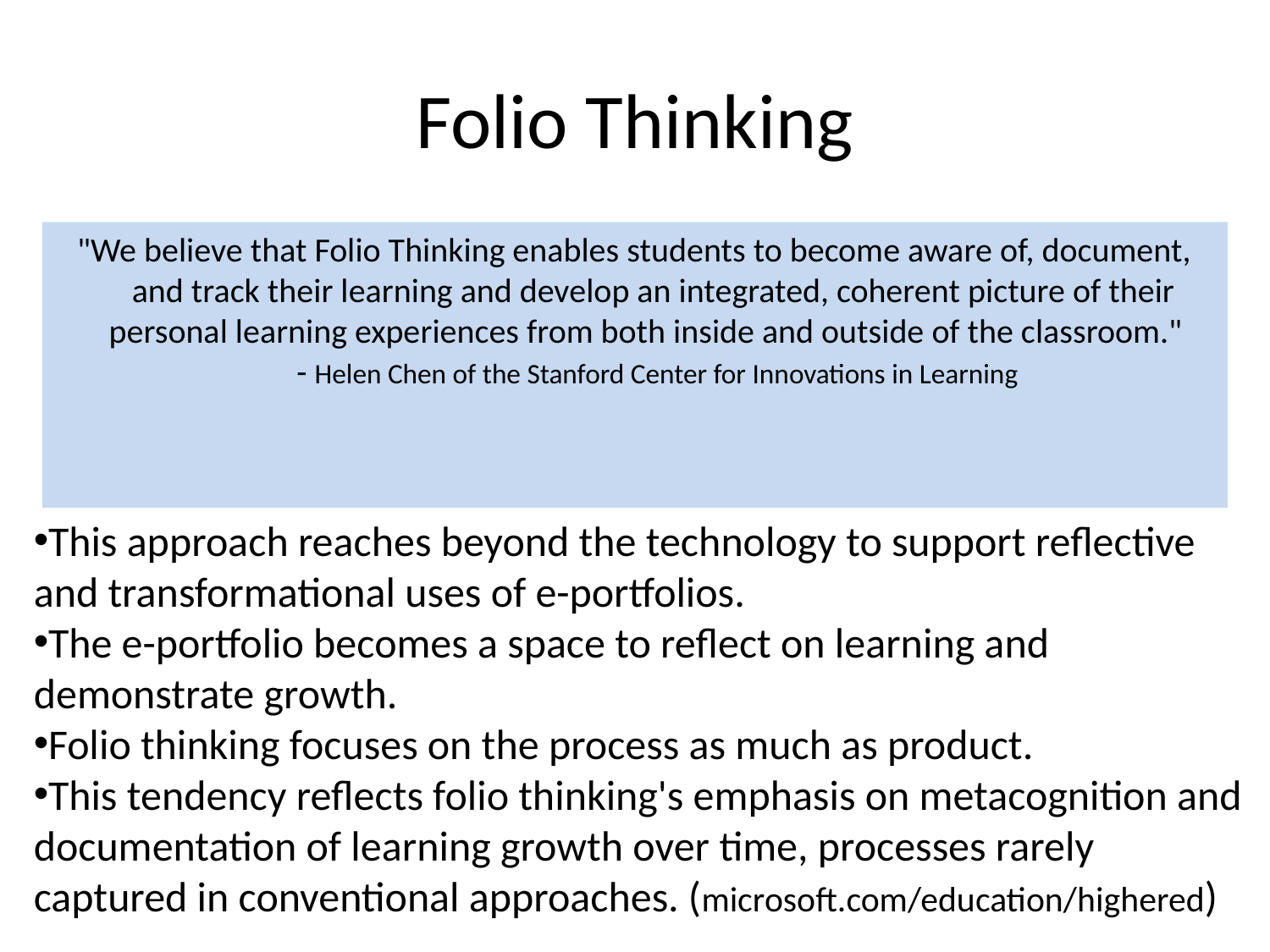

# Folio Thinking
"We believe that Folio Thinking enables students to become aware of, document, and track their learning and develop an integrated, coherent picture of their personal learning experiences from both inside and outside of the classroom."
 - Helen Chen of the Stanford Center for Innovations in Learning
This approach reaches beyond the technology to support reflective and transformational uses of e-portfolios.
The e-portfolio becomes a space to reflect on learning and demonstrate growth.
Folio thinking focuses on the process as much as product.
This tendency reflects folio thinking's emphasis on metacognition and documentation of learning growth over time, processes rarely captured in conventional approaches. (microsoft.com/education/highered)